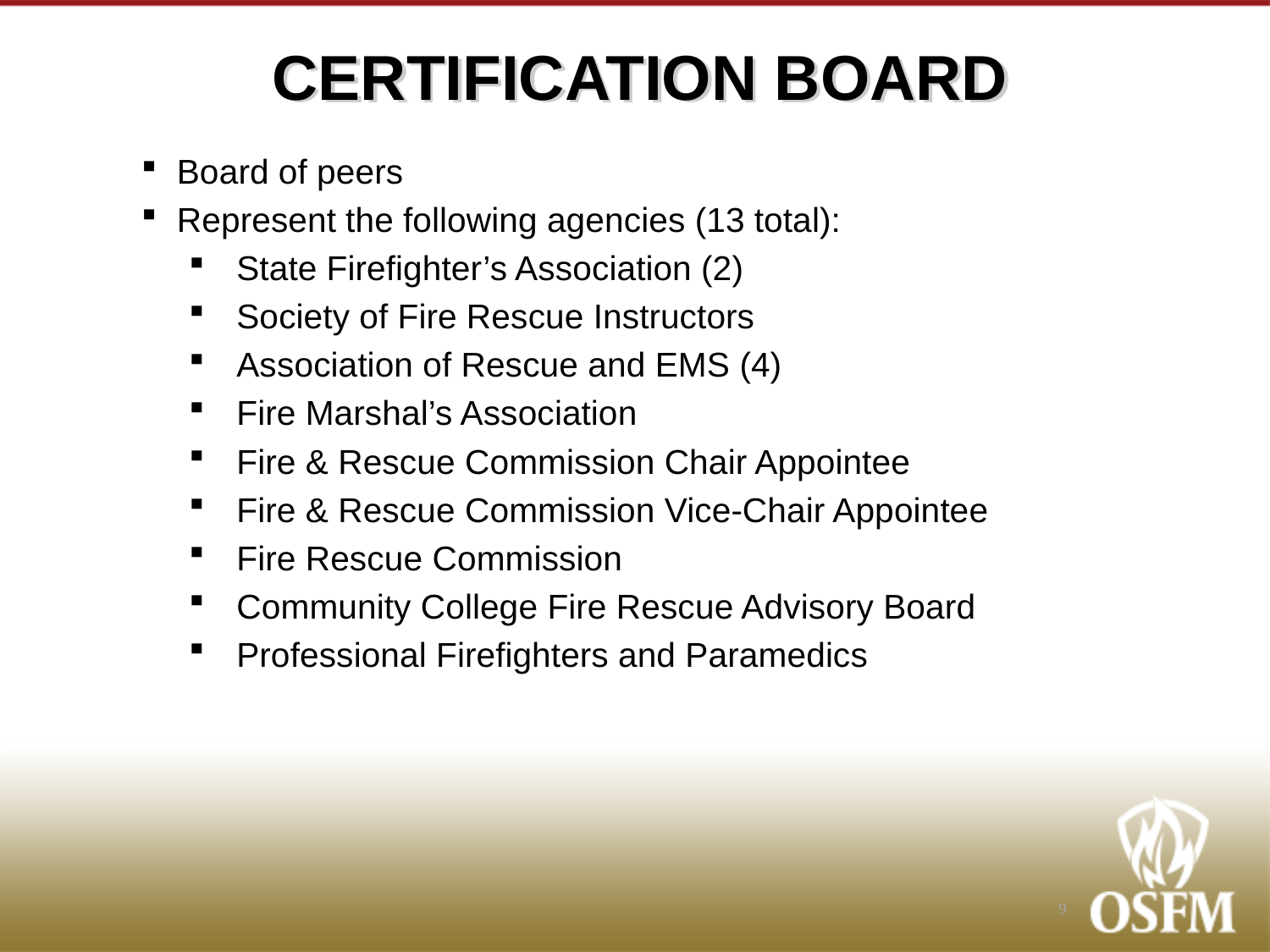

# CERTIFICATION BOARD
Board of peers
Represent the following agencies (13 total):
State Firefighter’s Association (2)
Society of Fire Rescue Instructors
Association of Rescue and EMS (4)
Fire Marshal’s Association
Fire & Rescue Commission Chair Appointee
Fire & Rescue Commission Vice-Chair Appointee
Fire Rescue Commission
Community College Fire Rescue Advisory Board
Professional Firefighters and Paramedics
9